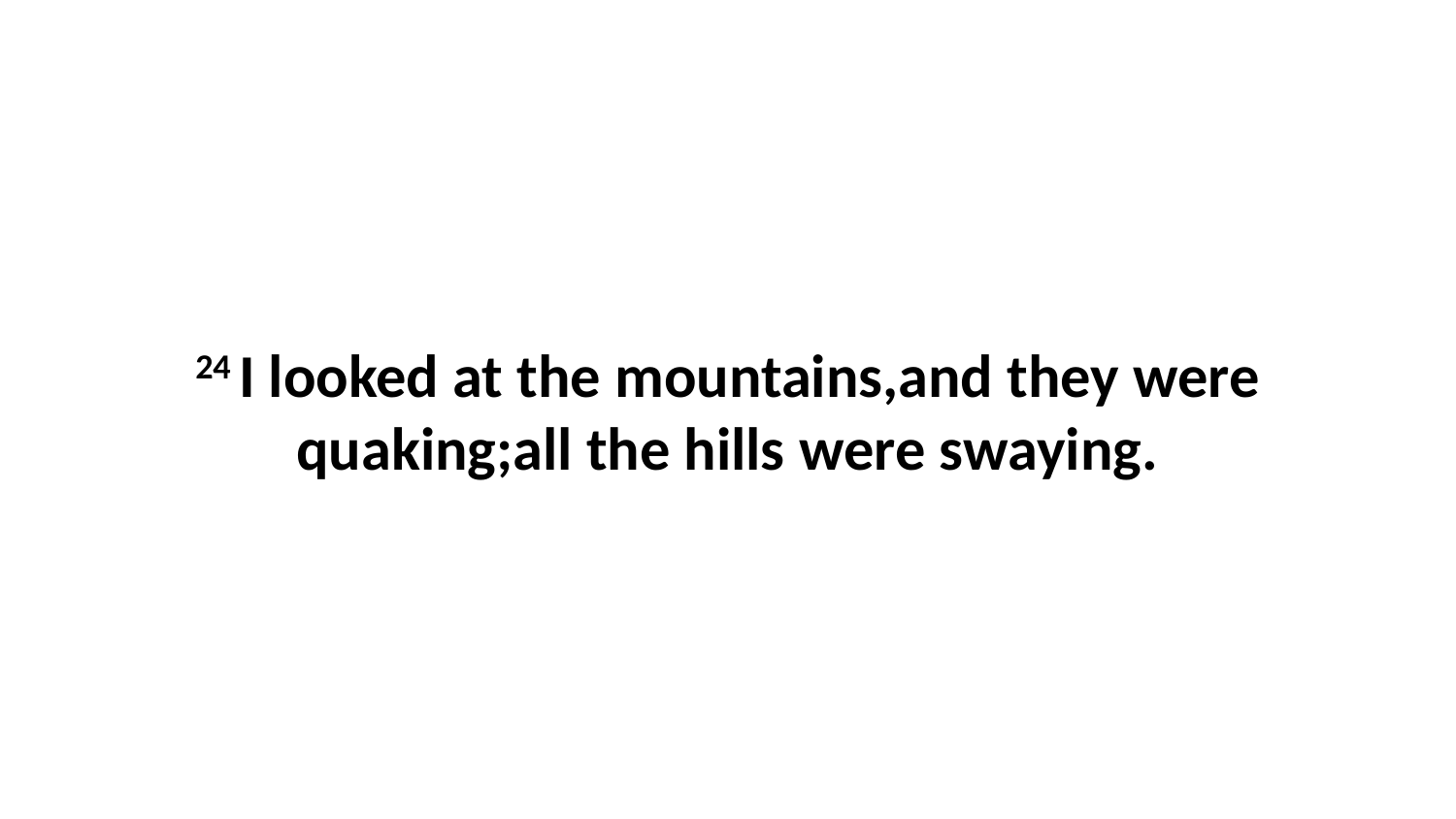

24 I looked at the mountains,and they were quaking;all the hills were swaying.